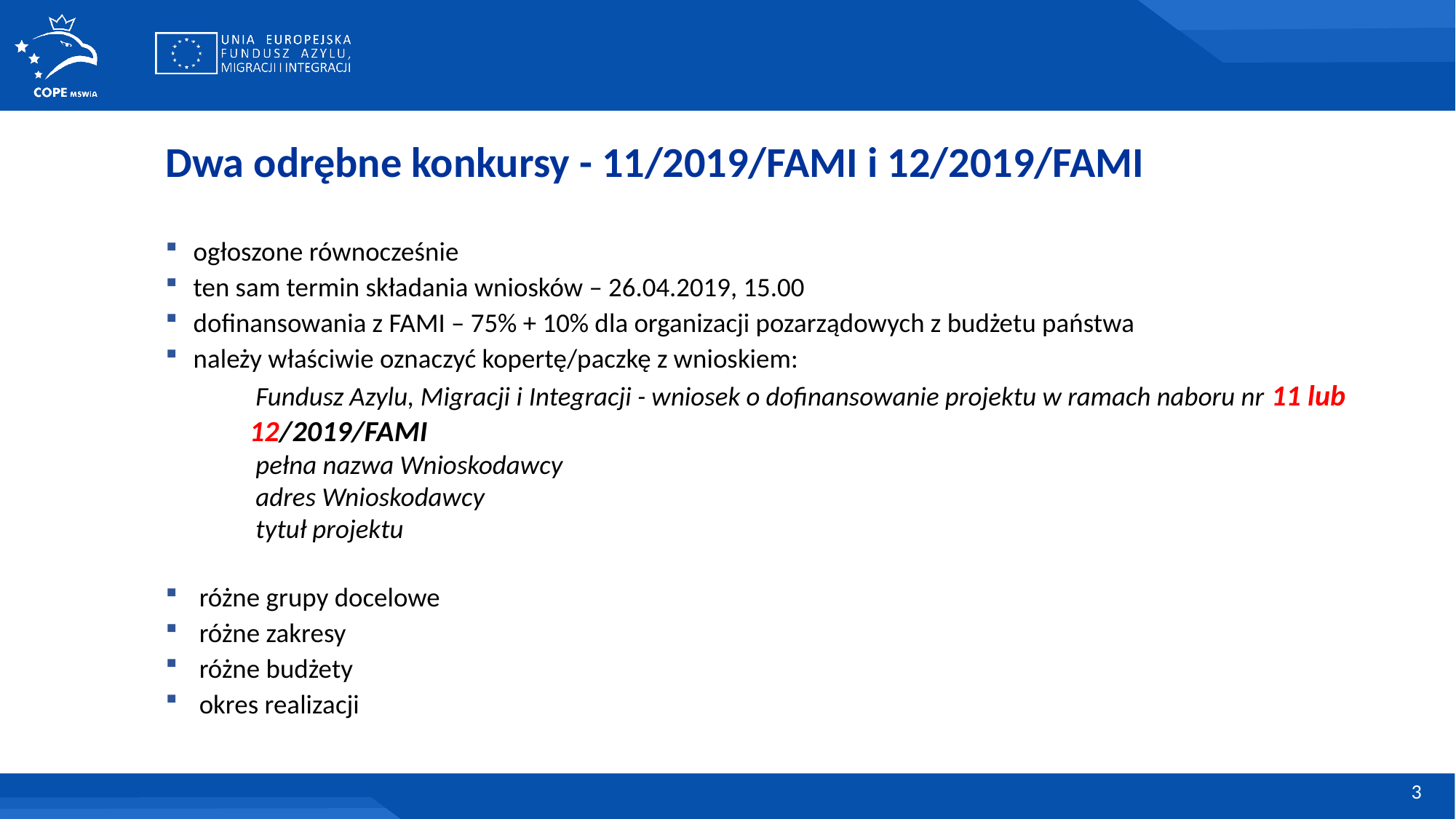

Dwa odrębne konkursy - 11/2019/FAMI i 12/2019/FAMI
ogłoszone równocześnie
ten sam termin składania wniosków – 26.04.2019, 15.00
dofinansowania z FAMI – 75% + 10% dla organizacji pozarządowych z budżetu państwa
należy właściwie oznaczyć kopertę/paczkę z wnioskiem:
 Fundusz Azylu, Migracji i Integracji - wniosek o dofinansowanie projektu w ramach naboru nr 11 lub 12/2019/FAMI
 pełna nazwa Wnioskodawcy
 adres Wnioskodawcy
 tytuł projektu

 różne grupy docelowe
 różne zakresy
 różne budżety
 okres realizacji